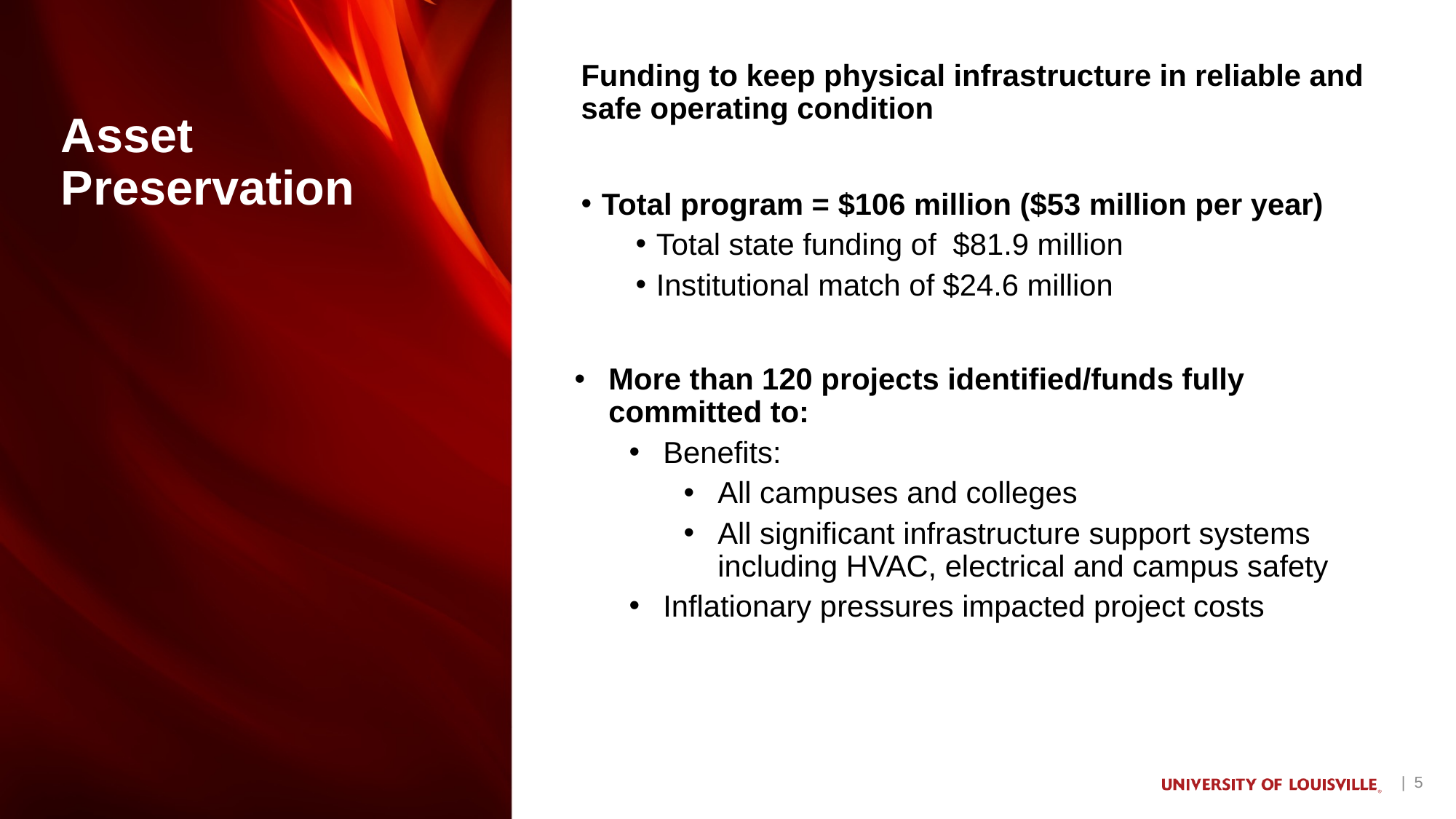

Funding to keep physical infrastructure in reliable and safe operating condition

Total program = $106 million ($53 million per year)
Total state funding of  $81.9 million
Institutional match of $24.6 million

More than 120 projects identified/funds fully committed to:
Benefits:
All campuses and colleges
All significant infrastructure support systems including HVAC, electrical and campus safety
Inflationary pressures impacted project costs

Asset Preservation
|  5